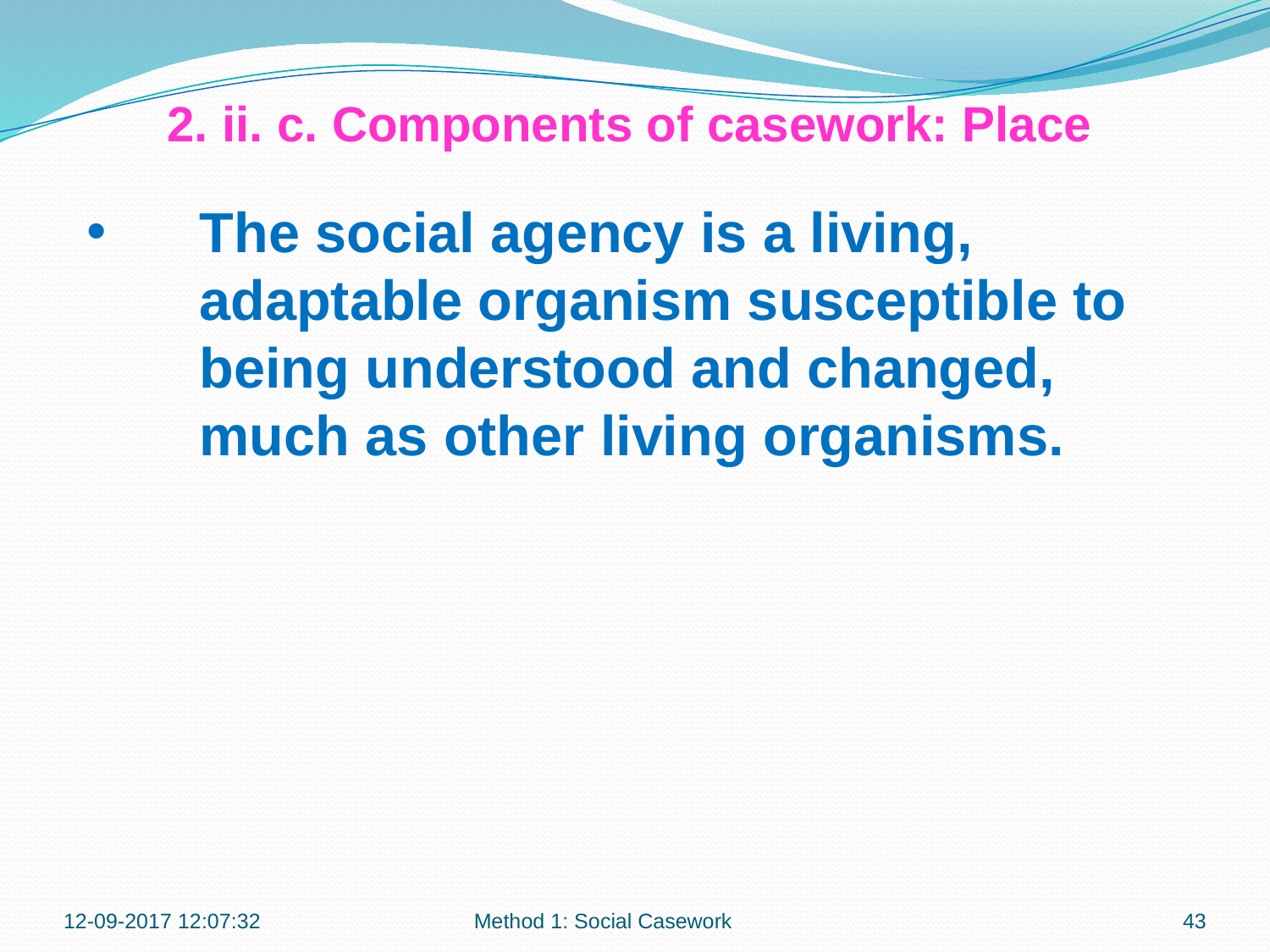

2. ii. c. Components of casework: Place
The social agency is a living, adaptable organism susceptible to being understood and changed, much as other living organisms.
12-09-2017 12:07:32
Method 1: Social Casework
43